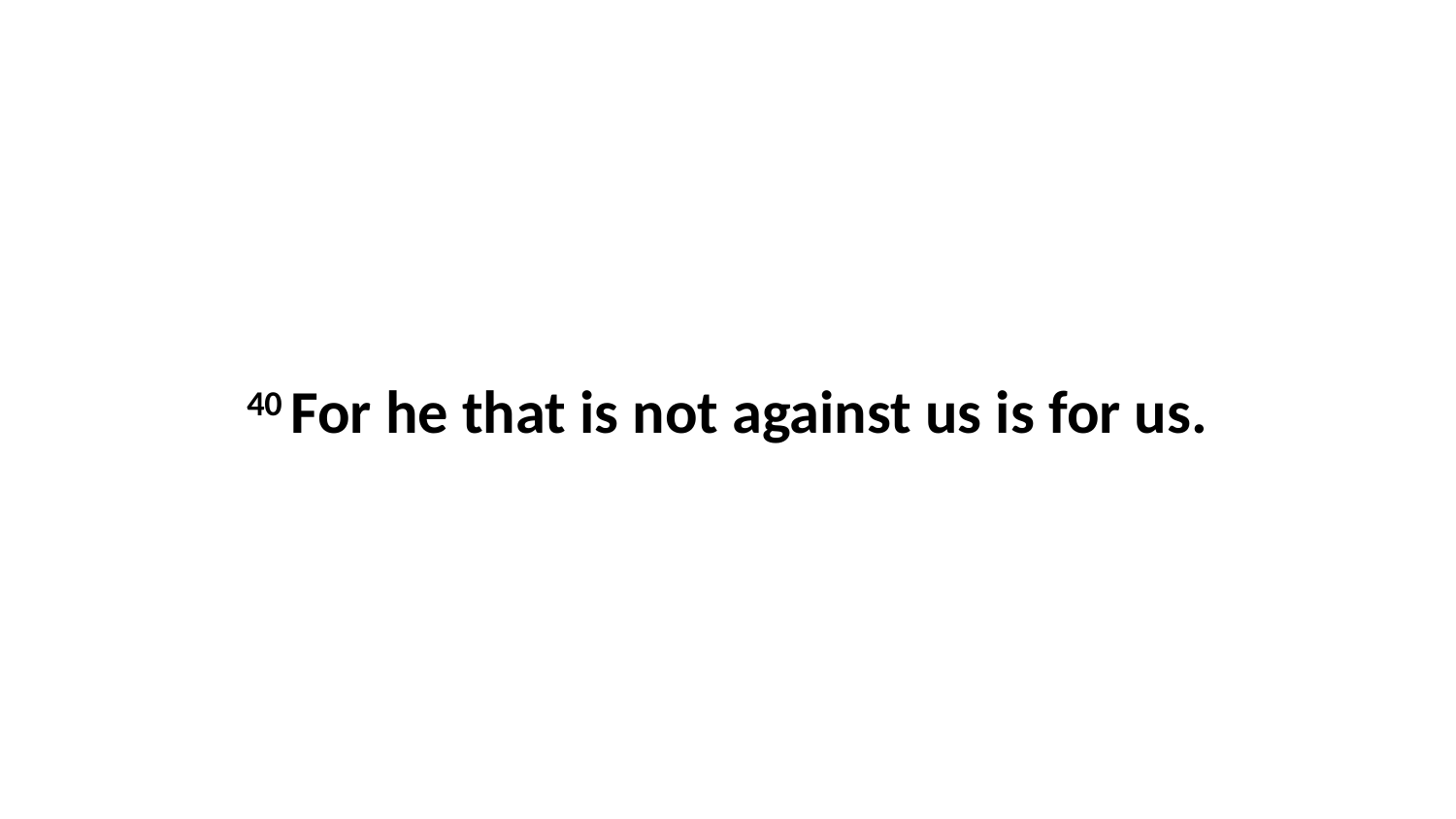

40 For he that is not against us is for us.